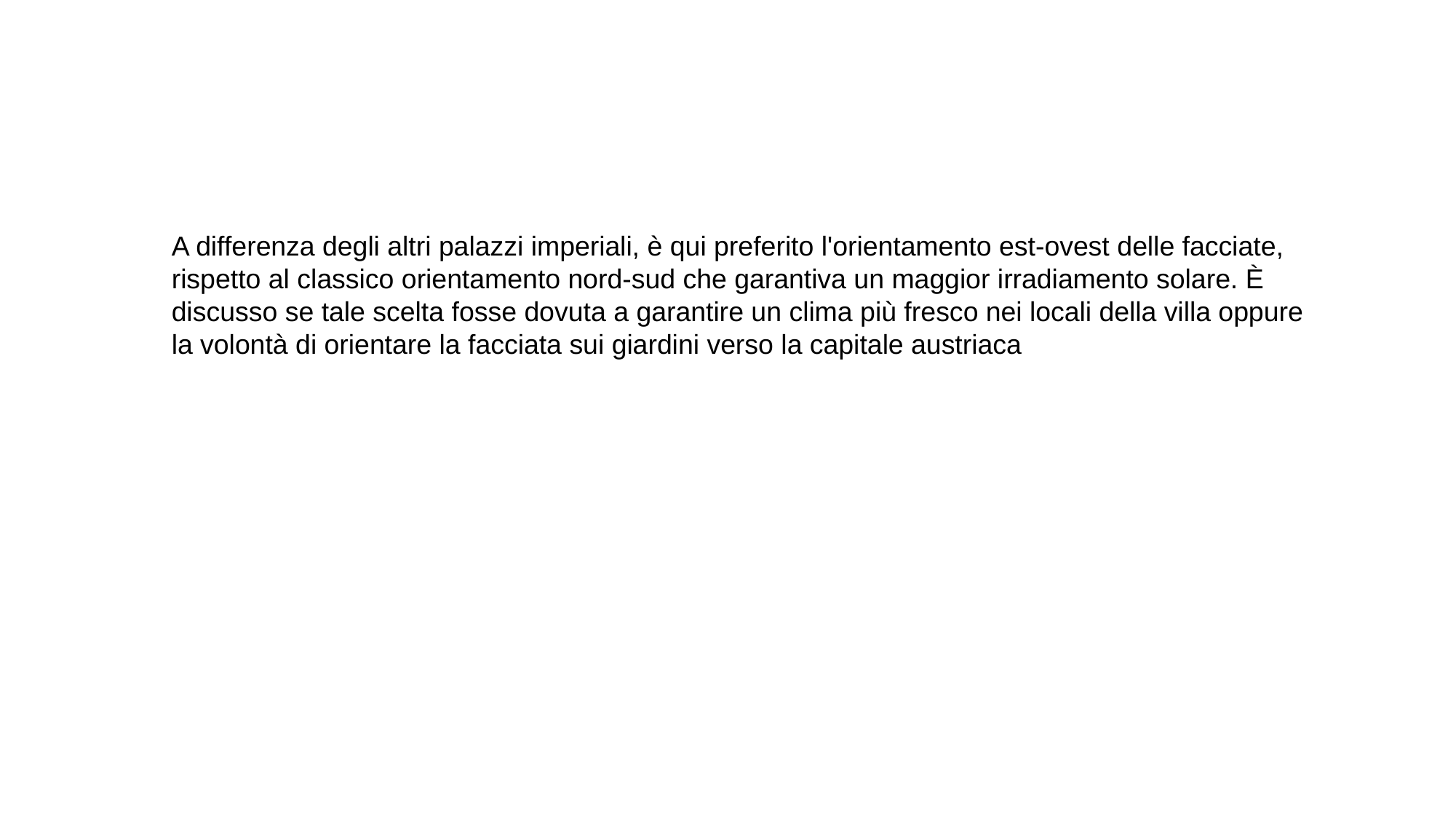

A differenza degli altri palazzi imperiali, è qui preferito l'orientamento est-ovest delle facciate, rispetto al classico orientamento nord-sud che garantiva un maggior irradiamento solare. È discusso se tale scelta fosse dovuta a garantire un clima più fresco nei locali della villa oppure la volontà di orientare la facciata sui giardini verso la capitale austriaca